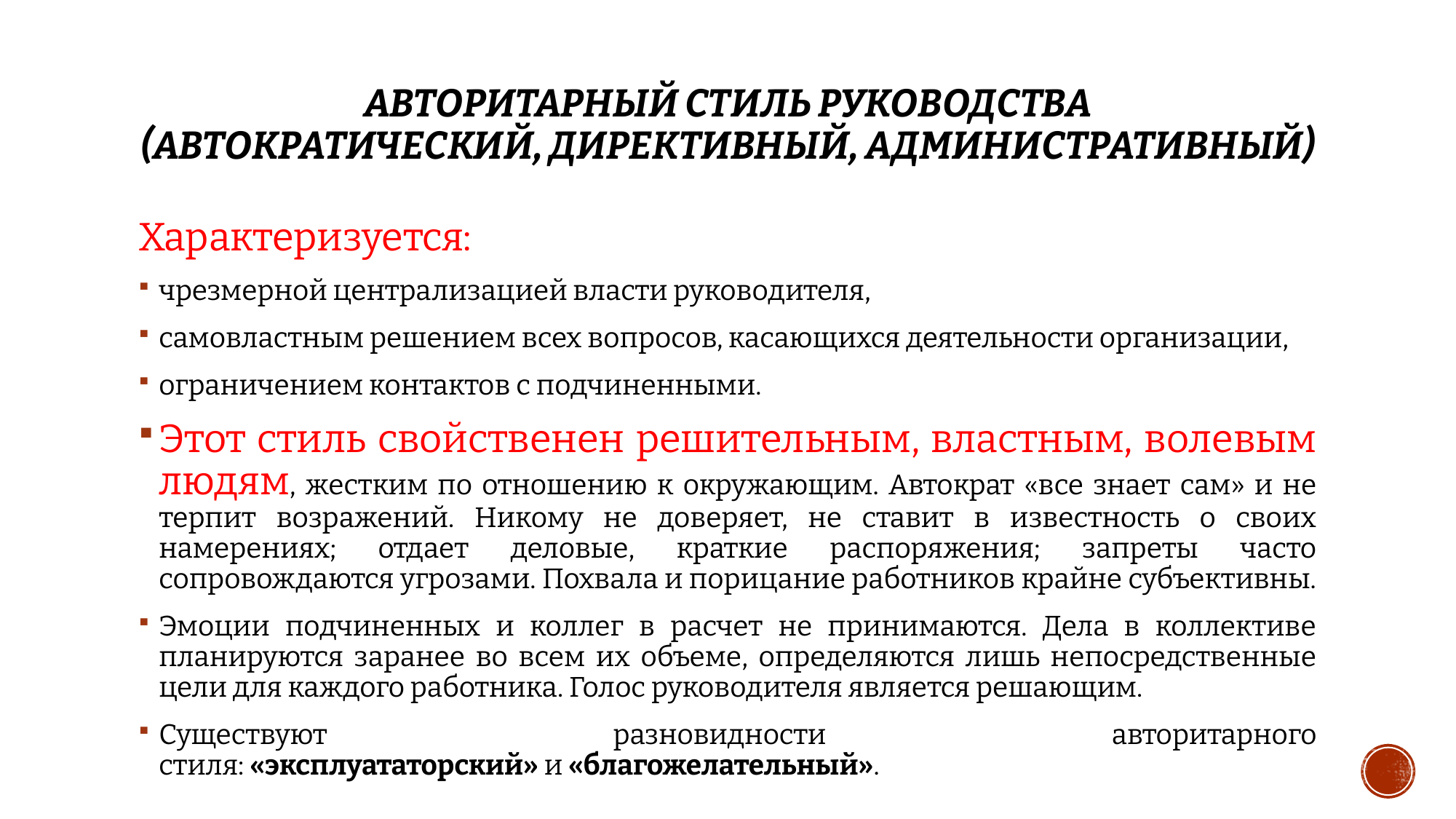

# Авторитарный стиль руководства (автократический, директивный, административный)
Характеризуется:
чрезмерной централизацией власти руководителя,
самовластным решением всех вопросов, касающихся деятельности организации,
ограничением контактов с подчиненными.
Этот стиль свойственен решительным, властным, волевым людям, жестким по отношению к окружающим. Автократ «все знает сам» и не терпит возражений. Никому не доверяет, не ставит в известность о своих намерениях; отдает деловые, краткие распоряжения; запреты часто сопровождаются угрозами. Похвала и порицание работников крайне субъективны.
Эмоции подчиненных и коллег в расчет не принимаются. Дела в коллективе планируются заранее во всем их объеме, определяются лишь непосредственные цели для каждого работника. Голос руководителя является решающим.
Существуют разновидности авторитарного стиля: «эксплуататорский» и «благожелательный».